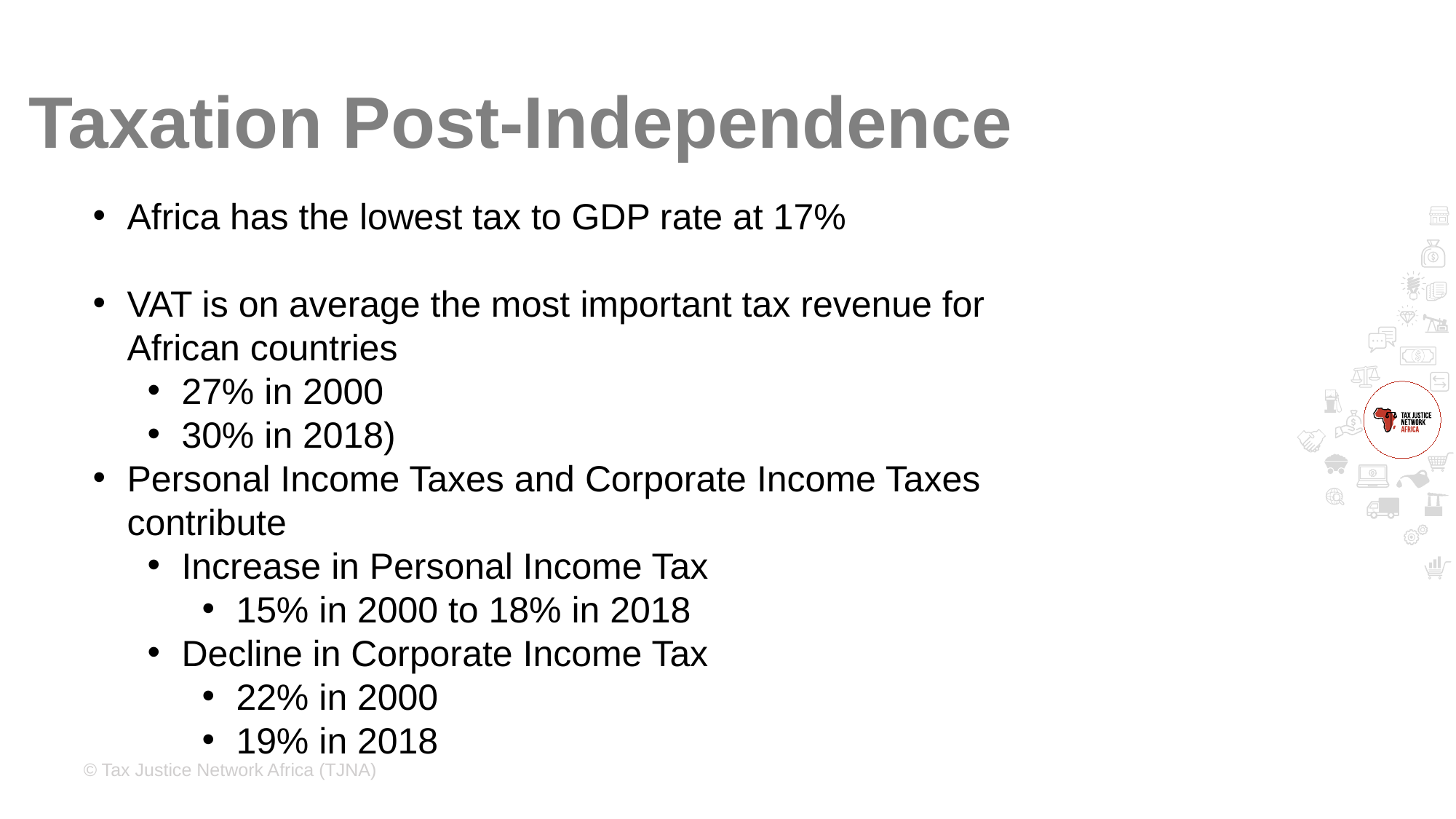

Taxation Post-Independence
Africa has the lowest tax to GDP rate at 17%

VAT is on average the most important tax revenue for African countries
27% in 2000
30% in 2018)
Personal Income Taxes and Corporate Income Taxes contribute
Increase in Personal Income Tax
15% in 2000 to 18% in 2018
Decline in Corporate Income Tax
22% in 2000
19% in 2018